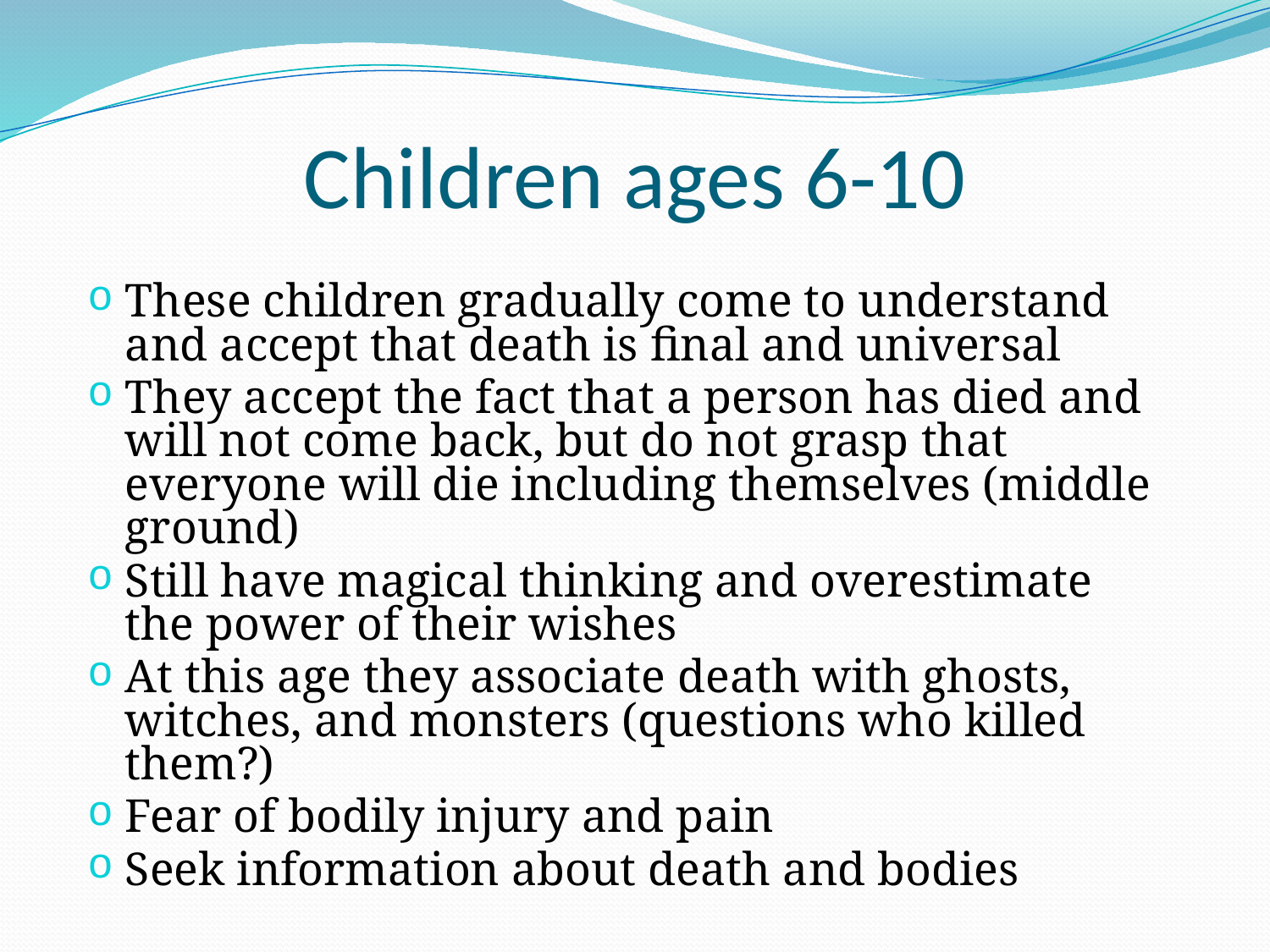

# Children ages 6-10
These children gradually come to understand and accept that death is final and universal
They accept the fact that a person has died and will not come back, but do not grasp that everyone will die including themselves (middle ground)
Still have magical thinking and overestimate the power of their wishes
At this age they associate death with ghosts, witches, and monsters (questions who killed them?)
Fear of bodily injury and pain
Seek information about death and bodies